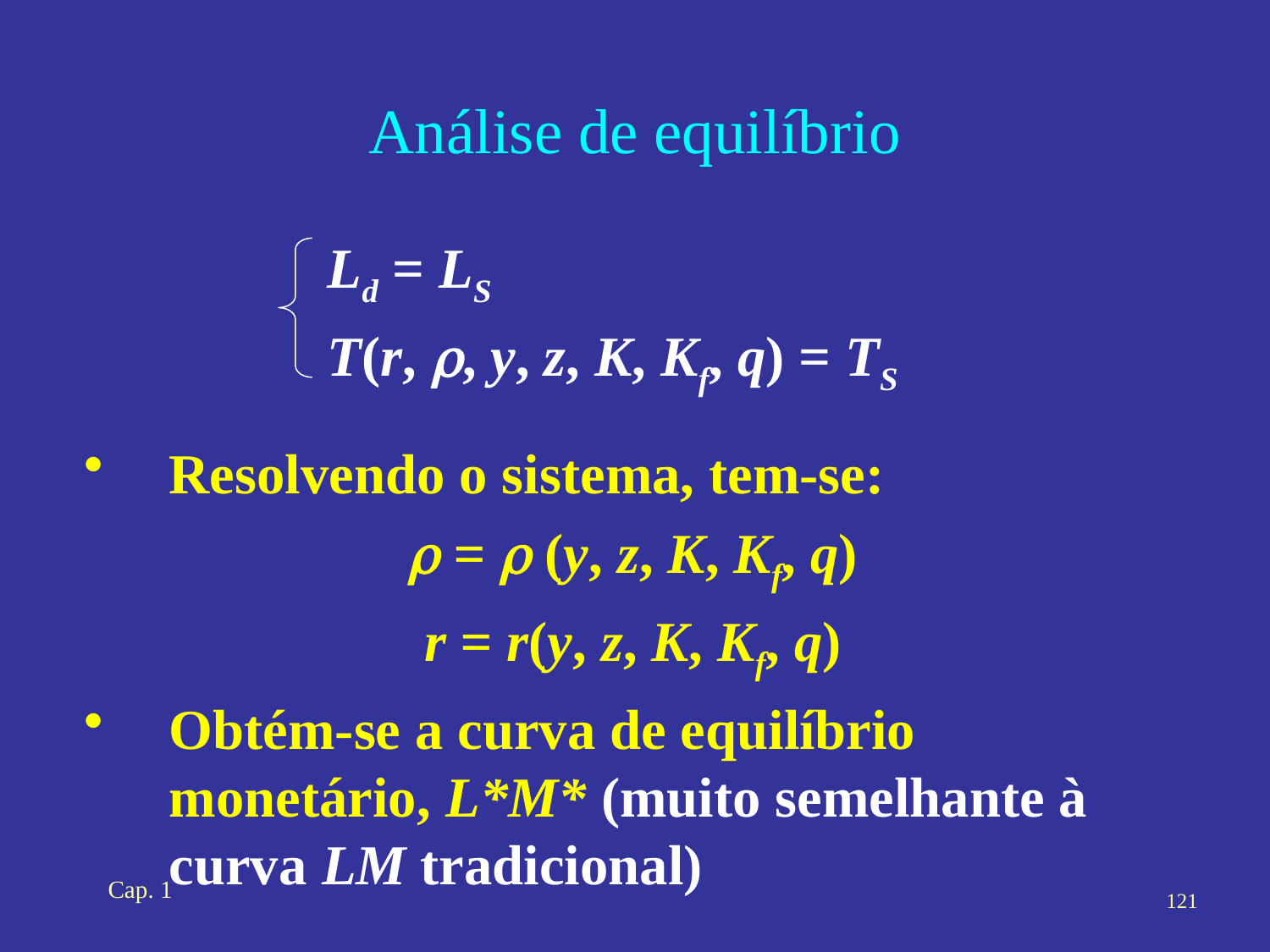

# Análise de equilíbrio
	Ld = LS
	T(r, ρ, y, z, K, Kf, q) = TS

Resolvendo o sistema, tem-se:
ρ = ρ (y, z, K, Kf, q)
r = r(y, z, K, Kf, q)
Obtém-se a curva de equilíbrio monetário, L*M* (muito semelhante à curva LM tradicional)
Cap. 1